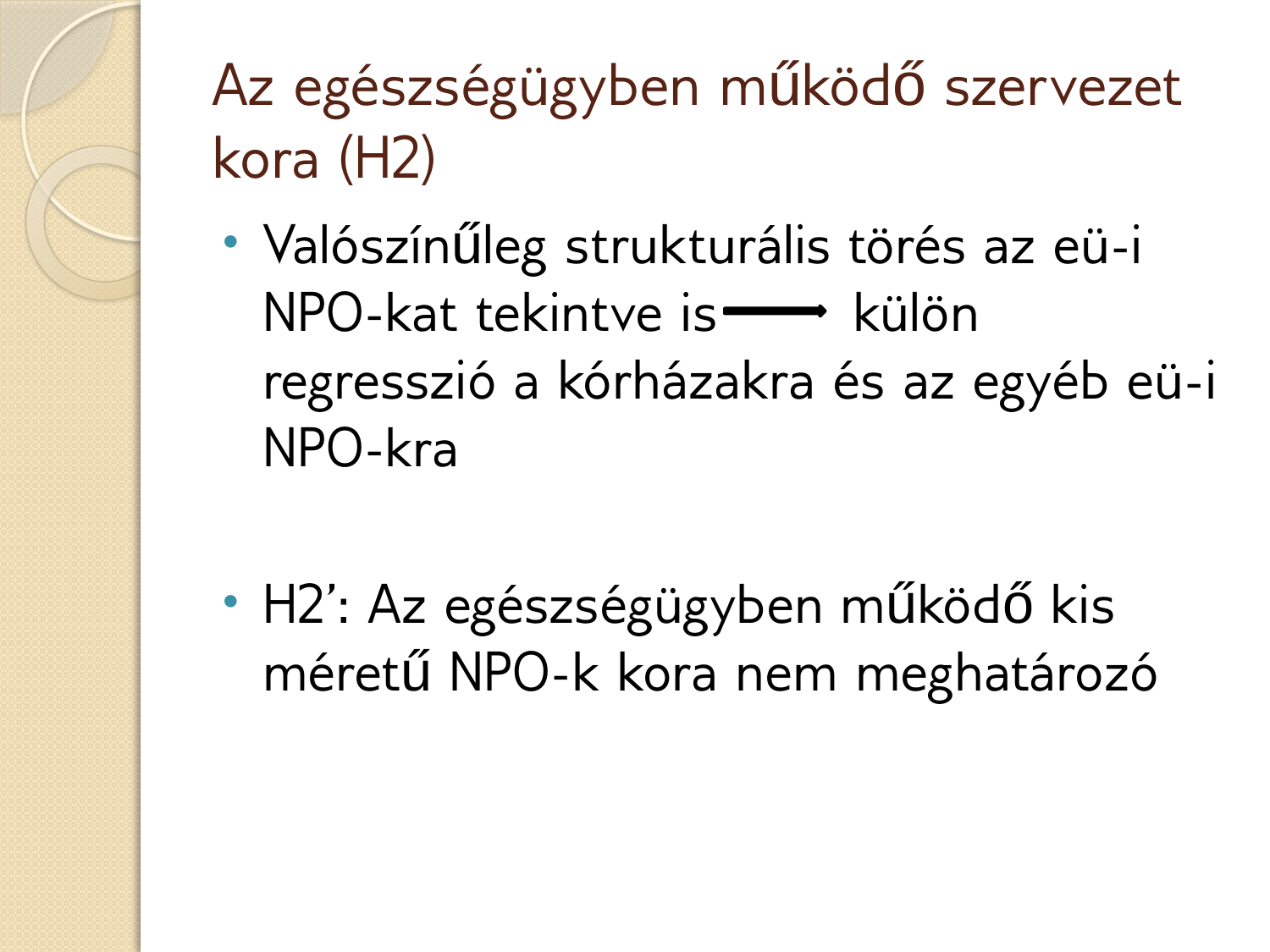

# Az egészségügyben működő szervezet kora (H2)
Valószínűleg strukturális törés az eü-i NPO-kat tekintve is        külön regresszió a kórházakra és az egyéb eü-i NPO-kra

H2’: Az egészségügyben működő kis méretű NPO-k kora nem meghatározó